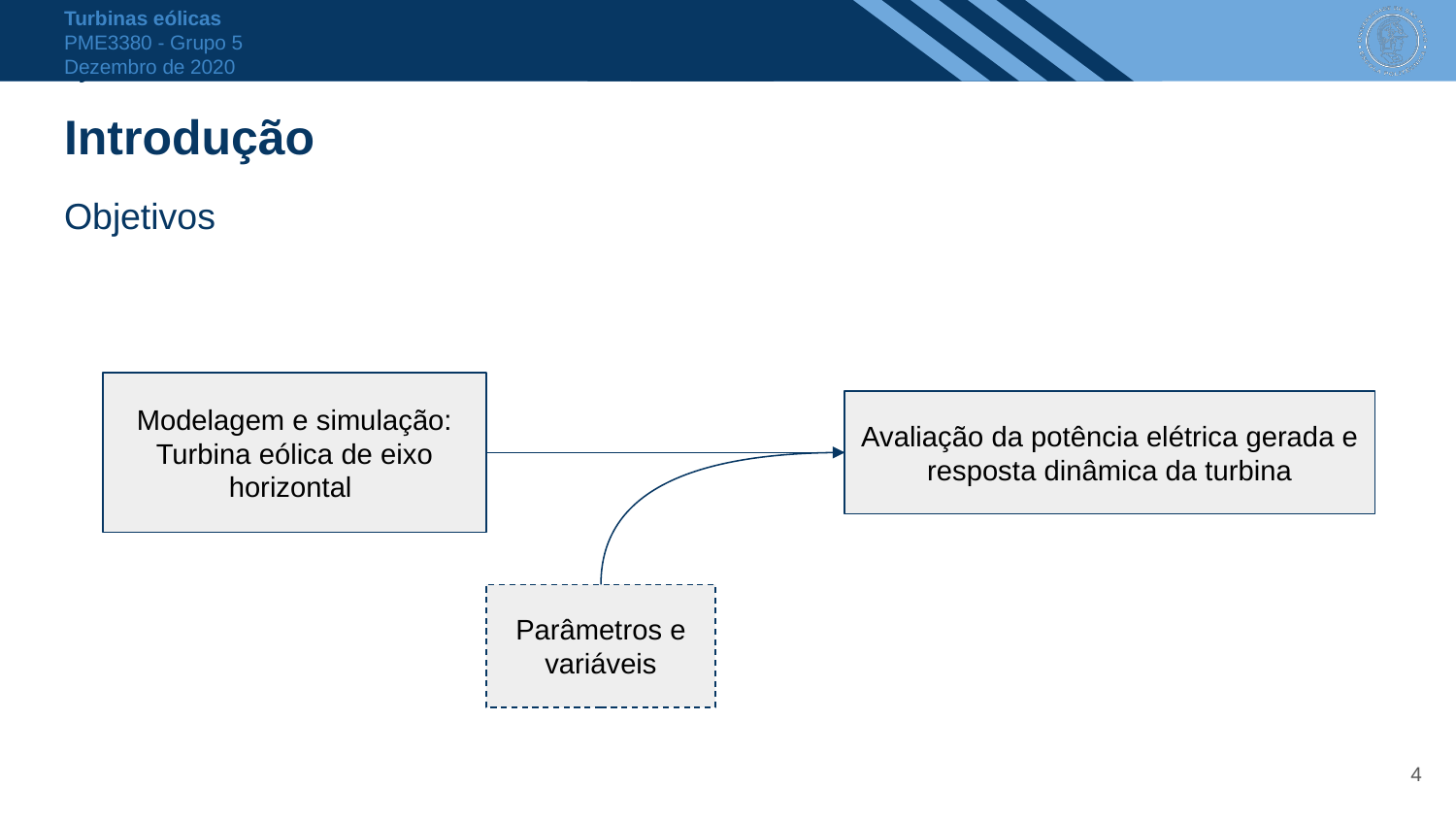

# Introdução
Objetivos

Modelagem e simulação:
Turbina eólica de eixo horizontal
Avaliação da potência elétrica gerada e resposta dinâmica da turbina
Parâmetros e variáveis
4